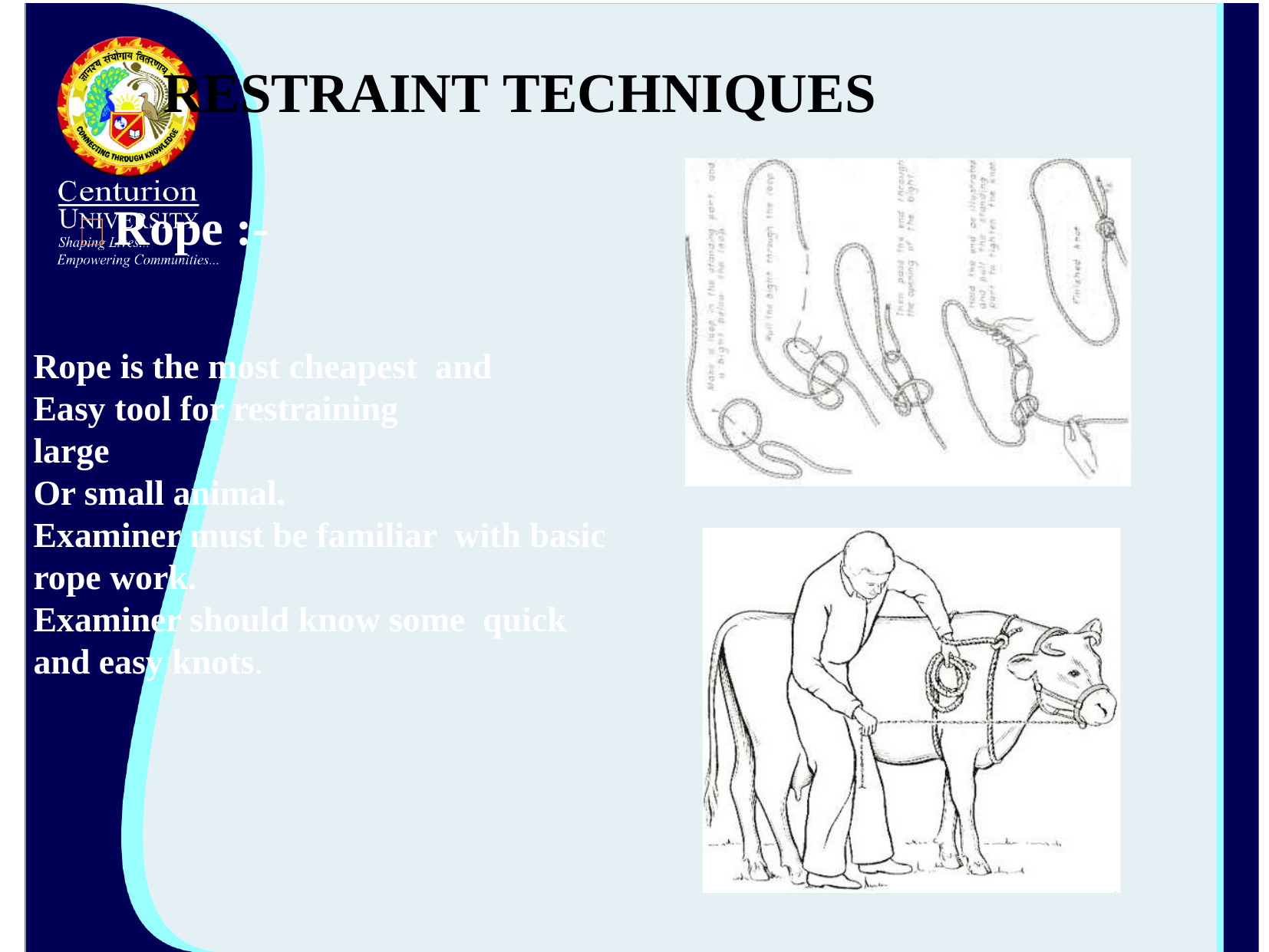

# RESTRAINT TECHNIQUES

Rope :-

Rope is the most cheapest  and
Easy tool for restraining
large
Or small animal.
Examiner must be familiar  with basic rope work.
Examiner should know some  quick and easy knots.